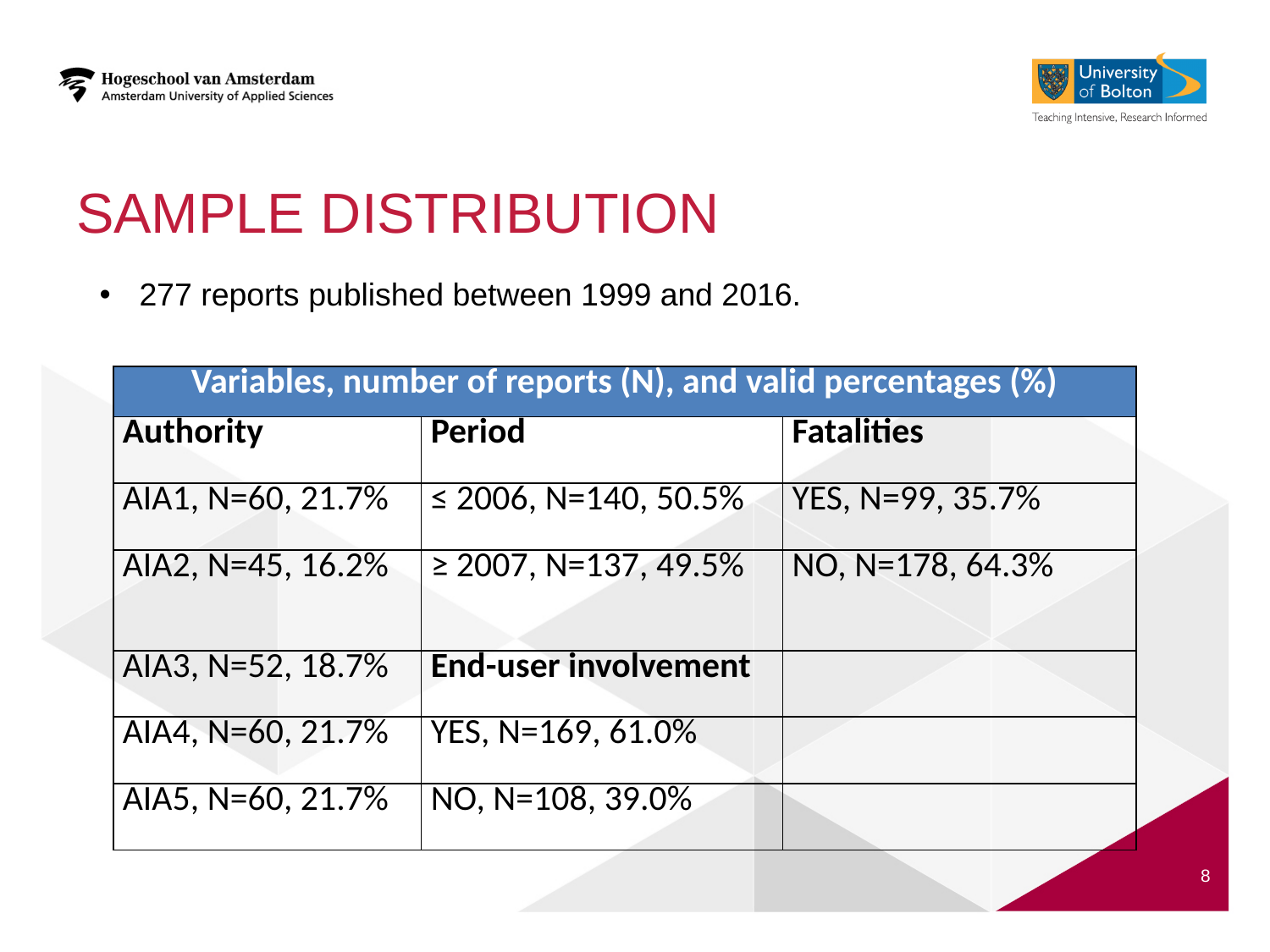

# Sample distribution
277 reports published between 1999 and 2016.
| Variables, number of reports (N), and valid percentages (%) |  |  |
| --- | --- | --- |
| Authority | Period | Fatalities |
| AIA1, N=60, 21.7% | ≤ 2006, N=140, 50.5% | YES, N=99, 35.7% |
| AIA2, N=45, 16.2% | ≥ 2007, N=137, 49.5% | NO, N=178, 64.3% |
| AIA3, N=52, 18.7% | End-user involvement |  |
| AIA4, N=60, 21.7% | YES, N=169, 61.0% |  |
| AIA5, N=60, 21.7% | NO, N=108, 39.0% |  |
8